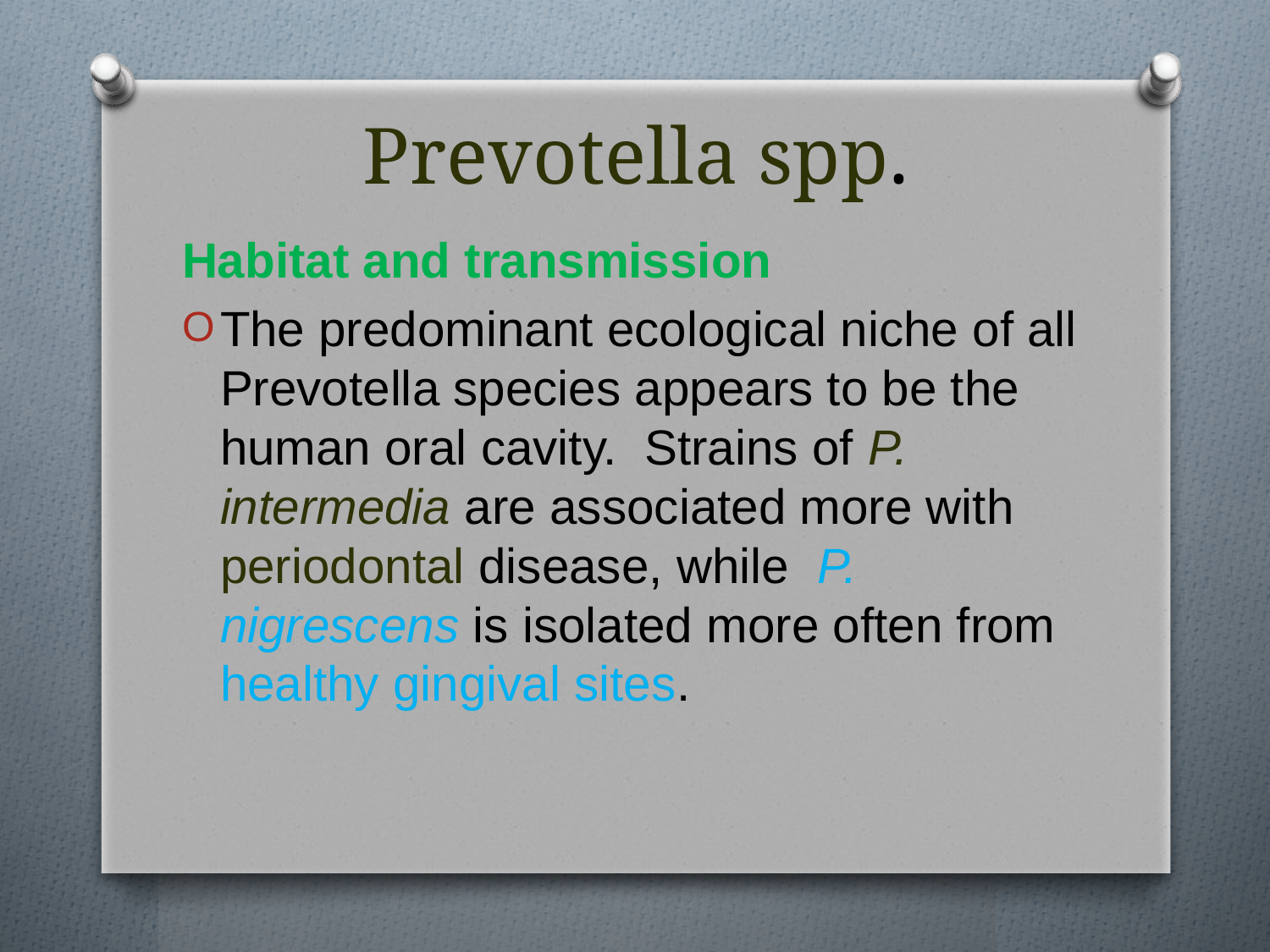

# Prevotella spp.
Habitat and transmission
The predominant ecological niche of all Prevotella species appears to be the human oral cavity.  Strains of P. intermedia are associated more with periodontal disease, while  P. nigrescens is isolated more often from healthy gingival sites.